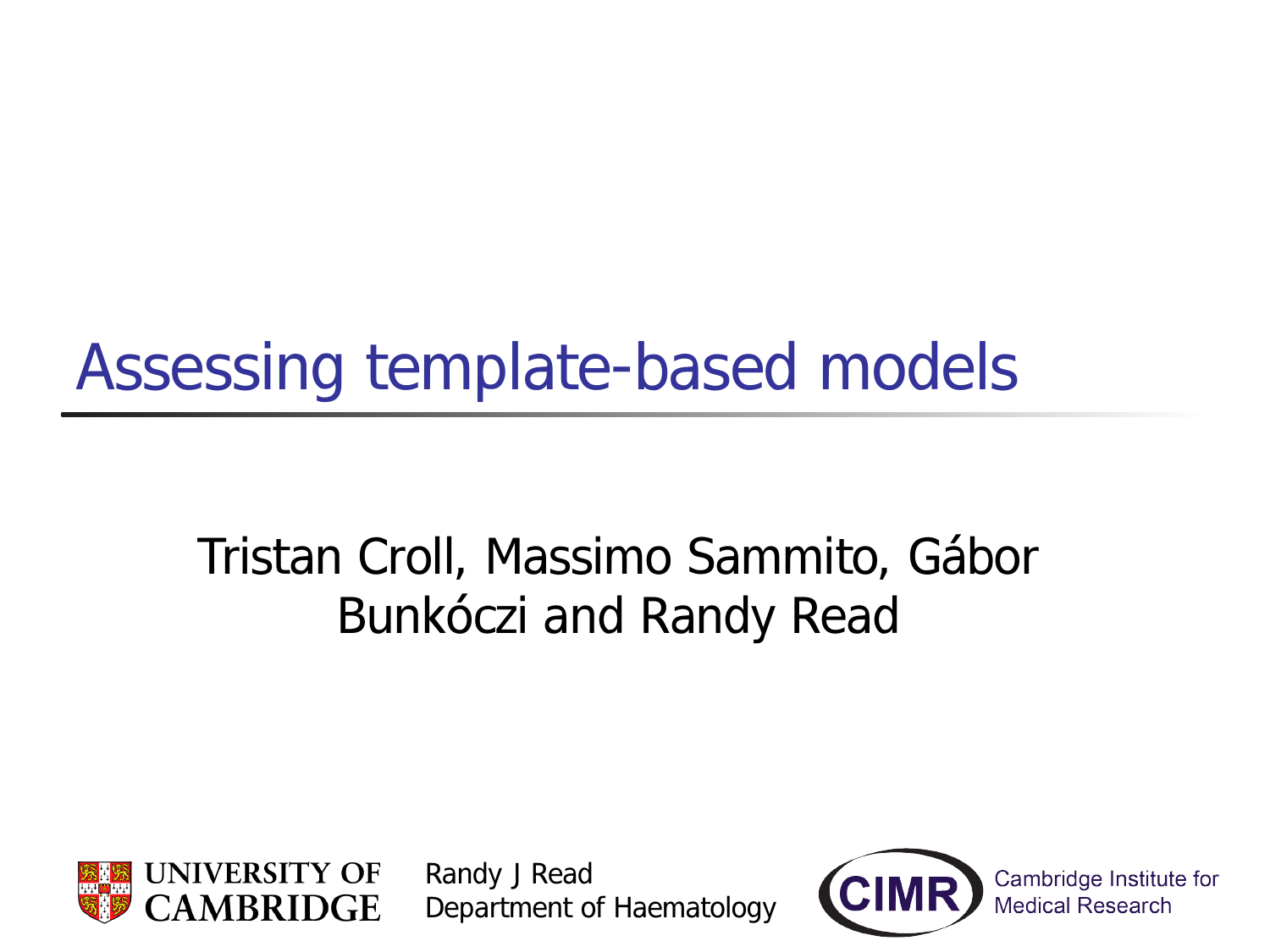

# Assessing template-based models
Tristan Croll, Massimo Sammito, Gábor Bunkóczi and Randy Read